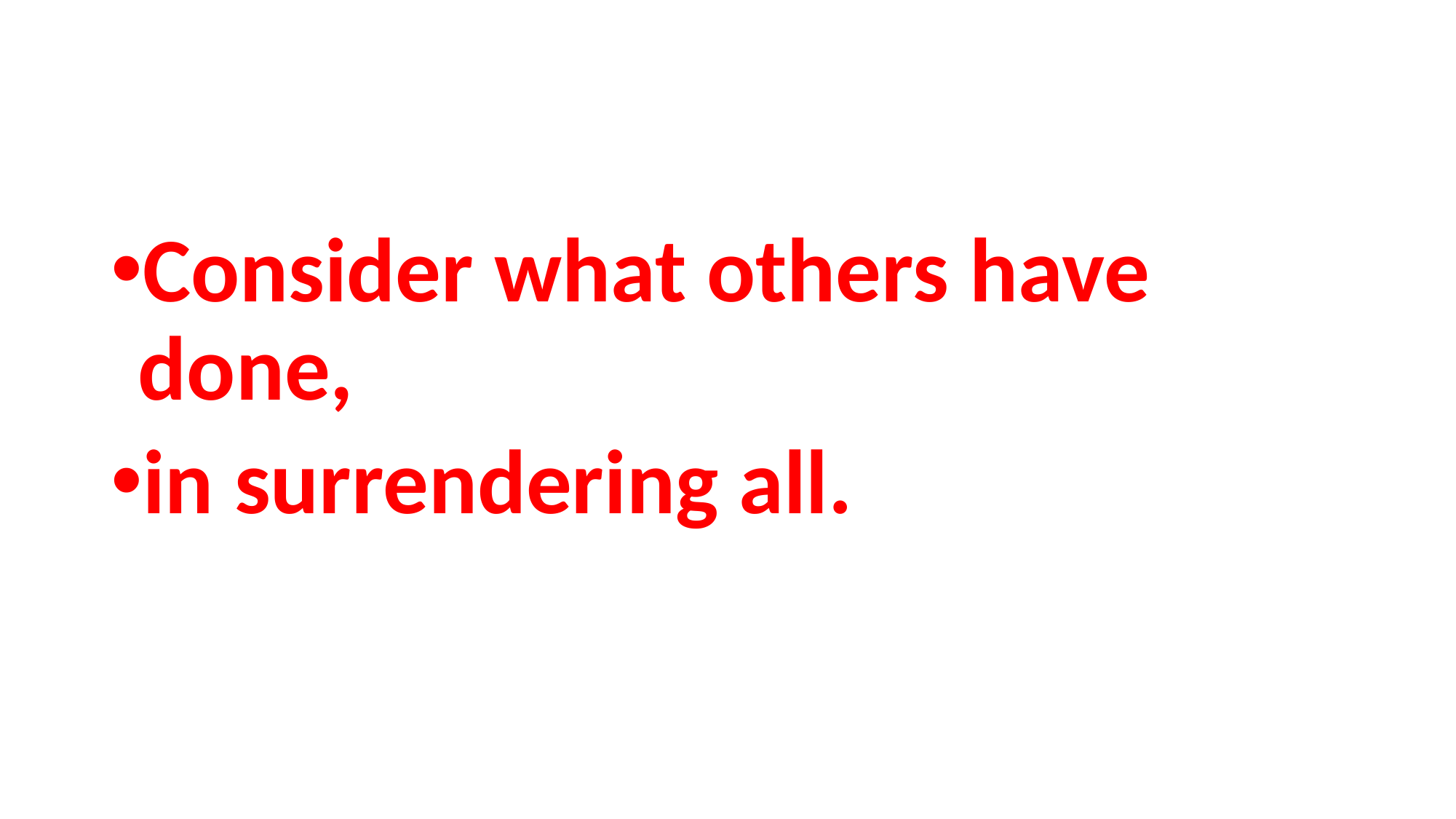

#
Consider what others have done,
in surrendering all.